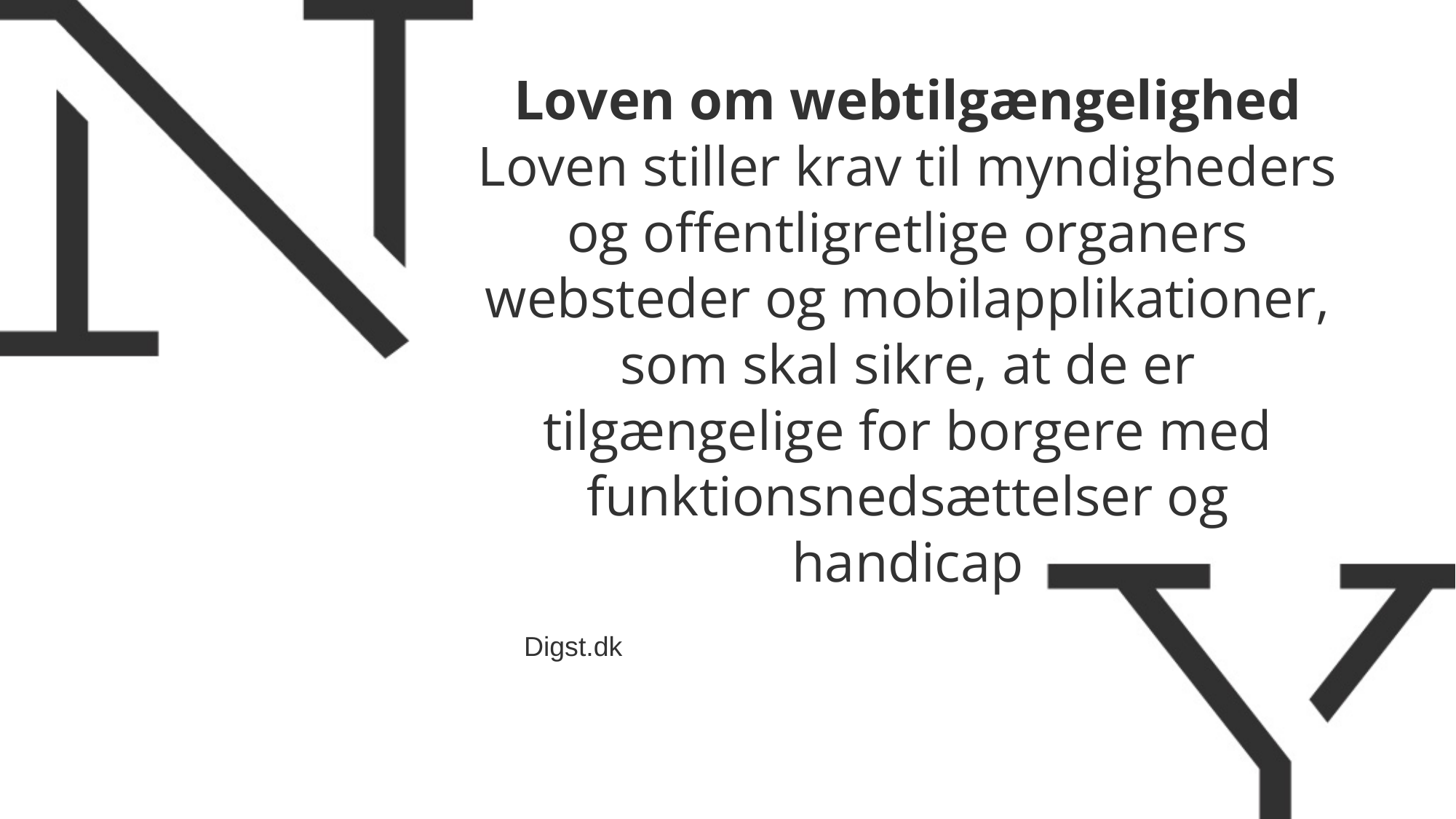

# Loven om webtilgængelighed Loven stiller krav til myndigheders og offentligretlige organers websteder og mobilapplikationer, som skal sikre, at de er tilgængelige for borgere med funktionsnedsættelser og handicap
Digst.dk
Digst.dk